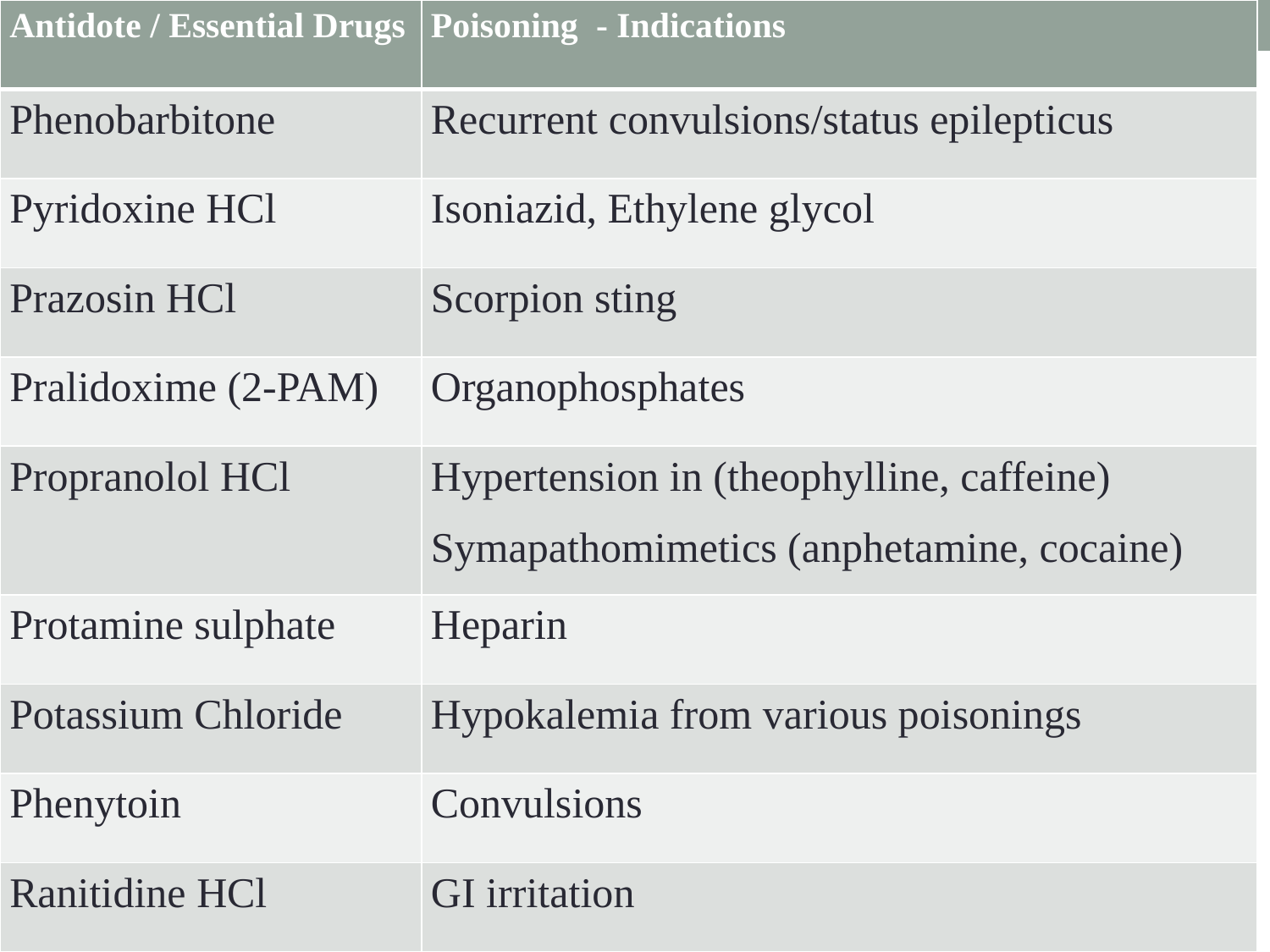

| Antidote / Essential Drugs | Poisoning - Indications |
| --- | --- |
| Phenobarbitone | Recurrent convulsions/status epilepticus |
| Pyridoxine HCl | Isoniazid, Ethylene glycol |
| Prazosin HCl | Scorpion sting |
| Pralidoxime (2-PAM) | Organophosphates |
| Propranolol HCl | Hypertension in (theophylline, caffeine) Symapathomimetics (anphetamine, cocaine) |
| Protamine sulphate | Heparin |
| Potassium Chloride | Hypokalemia from various poisonings |
| Phenytoin | Convulsions |
| Ranitidine HCl | GI irritation |